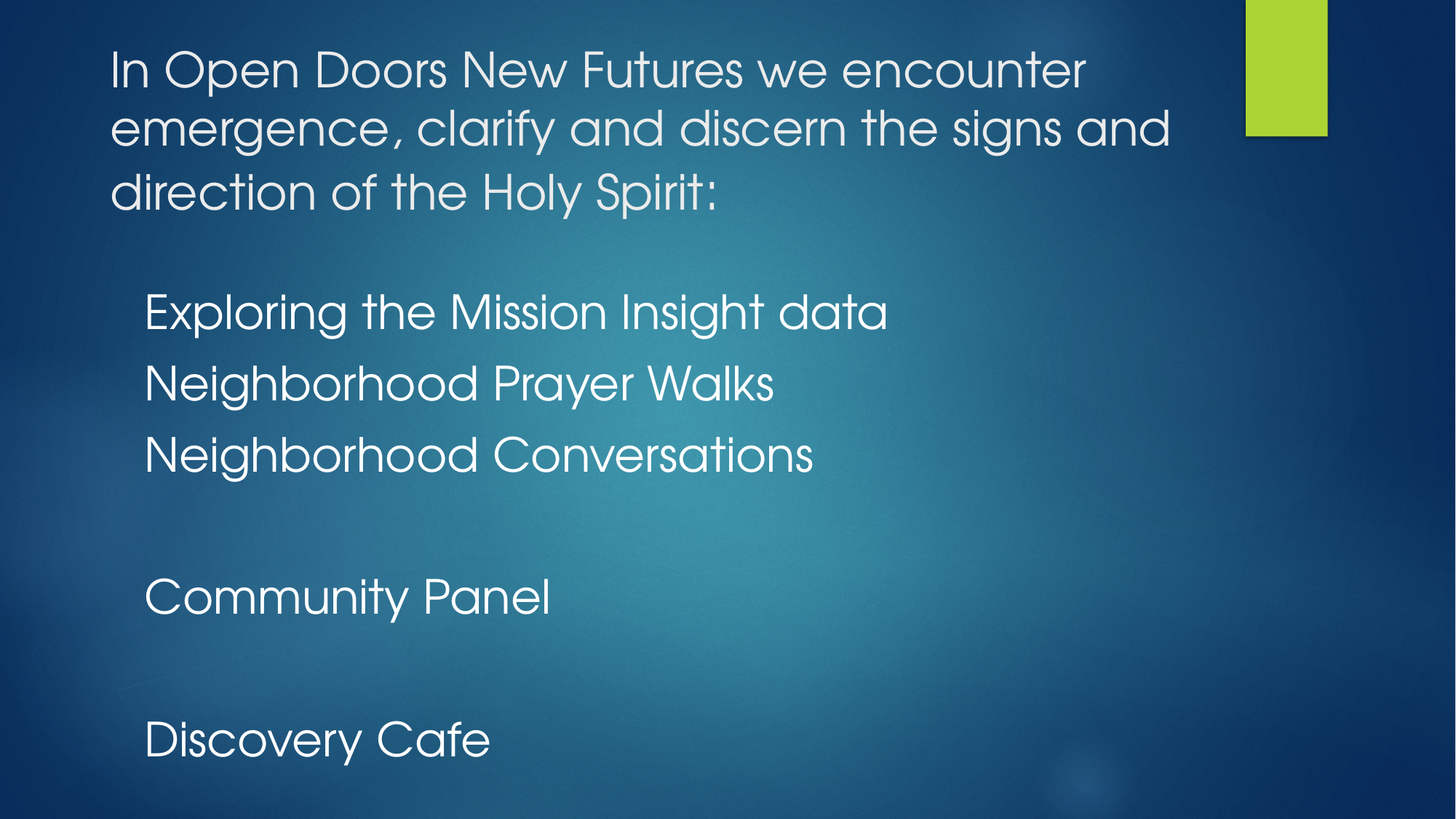

# In Open Doors New Futures we encounter emergence, clarify and discern the signs and direction of the Holy Spirit:
Exploring the Mission Insight data
Neighborhood Prayer Walks
Neighborhood Conversations

Community Panel

Discovery Cafe